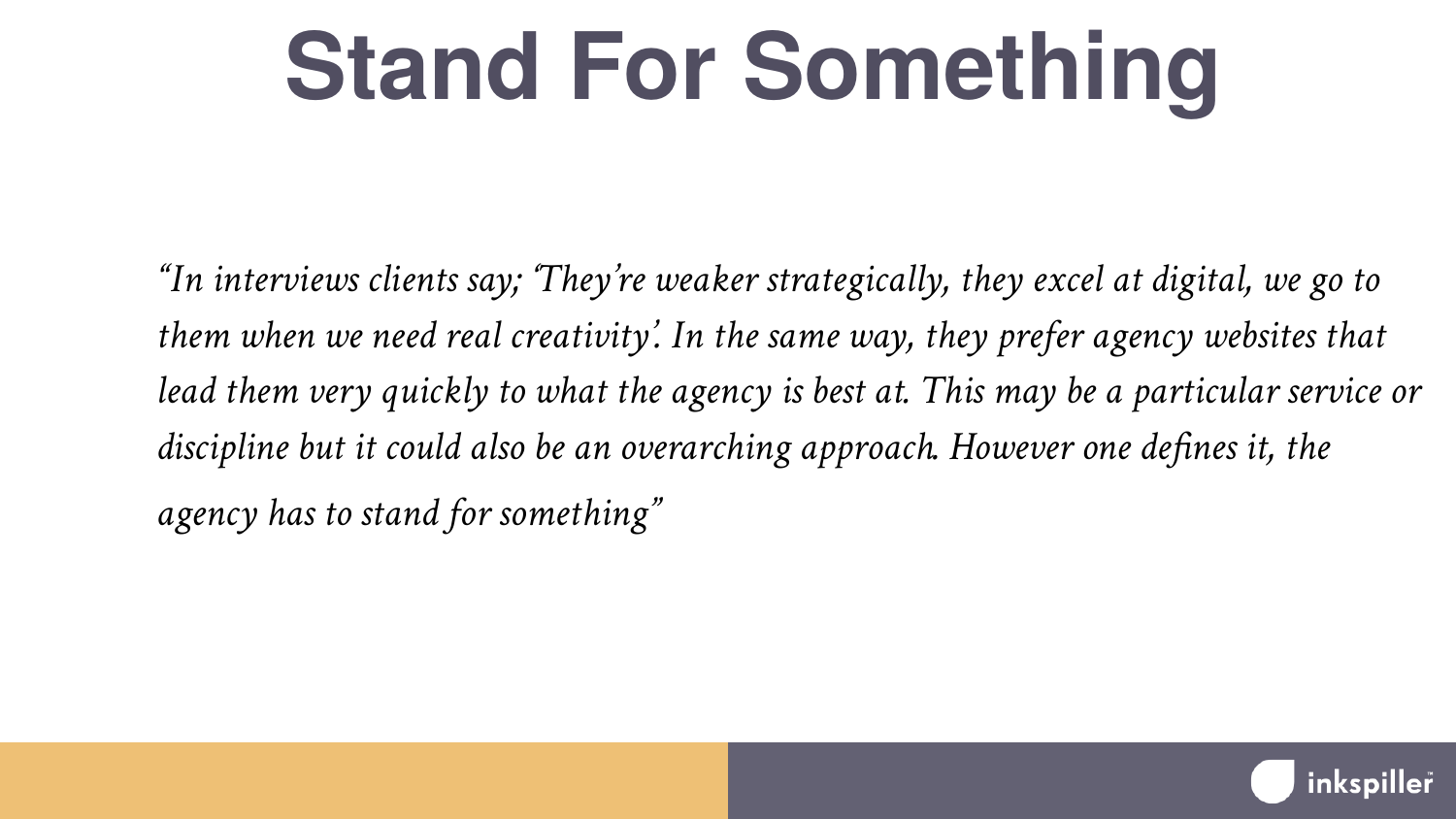

# Stand For Something
“In interviews clients say; ‘They’re weaker strategically, they excel at digital, we go to them when we need real creativity’. In the same way, they prefer agency websites that lead them very quickly to what the agency is best at. This may be a particular service or discipline but it could also be an overarching approach. However one defines it, the
agency has to stand for something”